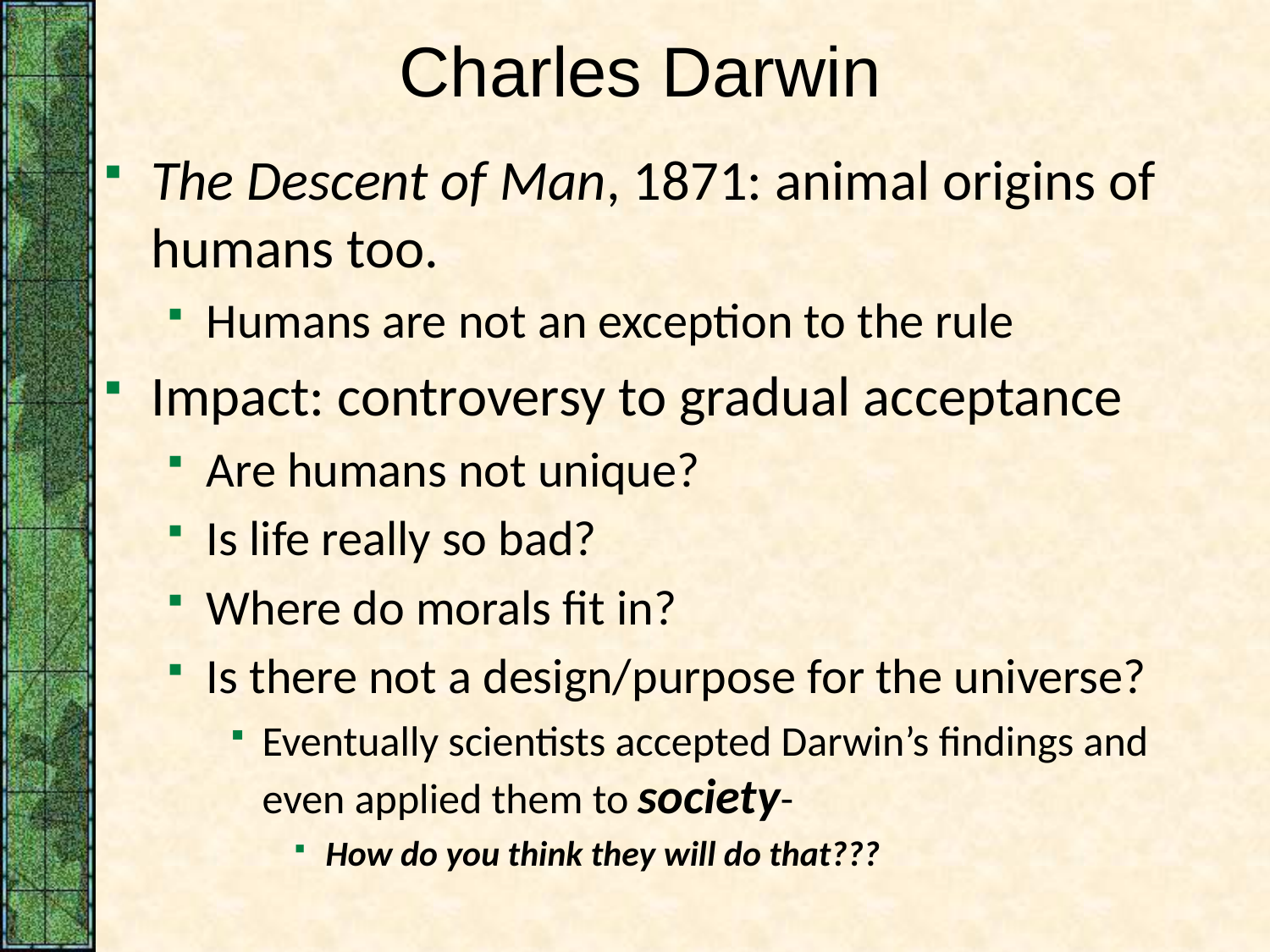

# Charles Darwin
The Descent of Man, 1871: animal origins of humans too.
Humans are not an exception to the rule
Impact: controversy to gradual acceptance
Are humans not unique?
Is life really so bad?
Where do morals fit in?
Is there not a design/purpose for the universe?
Eventually scientists accepted Darwin’s findings and even applied them to society-
How do you think they will do that???